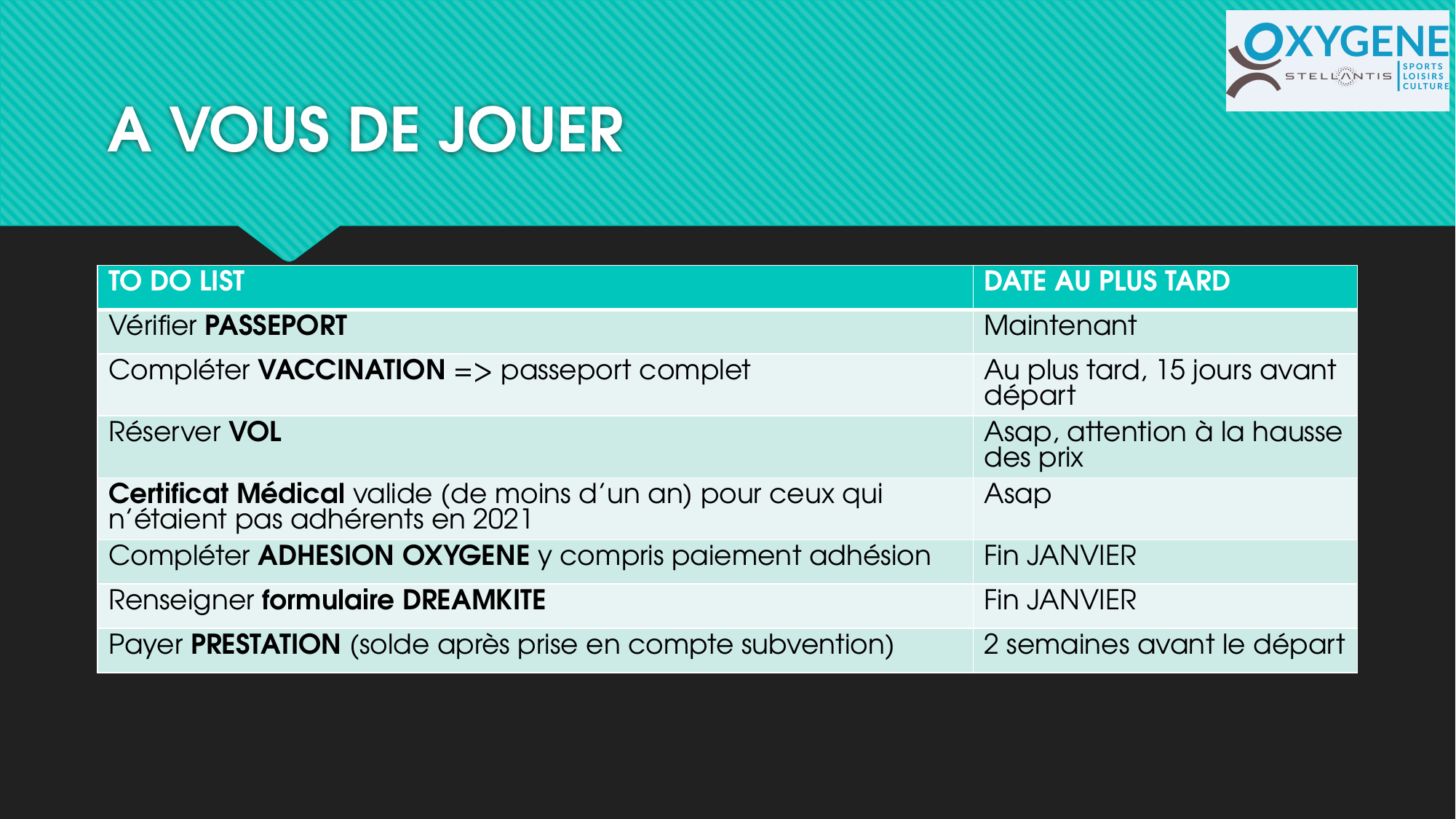

# A VOUS DE JOUER
| TO DO LIST | DATE AU PLUS TARD |
| --- | --- |
| Vérifier PASSEPORT | Maintenant |
| Compléter VACCINATION => passeport complet | Au plus tard, 15 jours avant départ |
| Réserver VOL | Asap, attention à la hausse des prix |
| Certificat Médical valide (de moins d’un an) pour ceux qui n’étaient pas adhérents en 2021 | Asap |
| Compléter ADHESION OXYGENE y compris paiement adhésion | Fin JANVIER |
| Renseigner formulaire DREAMKITE | Fin JANVIER |
| Payer PRESTATION (solde après prise en compte subvention) | 2 semaines avant le départ |